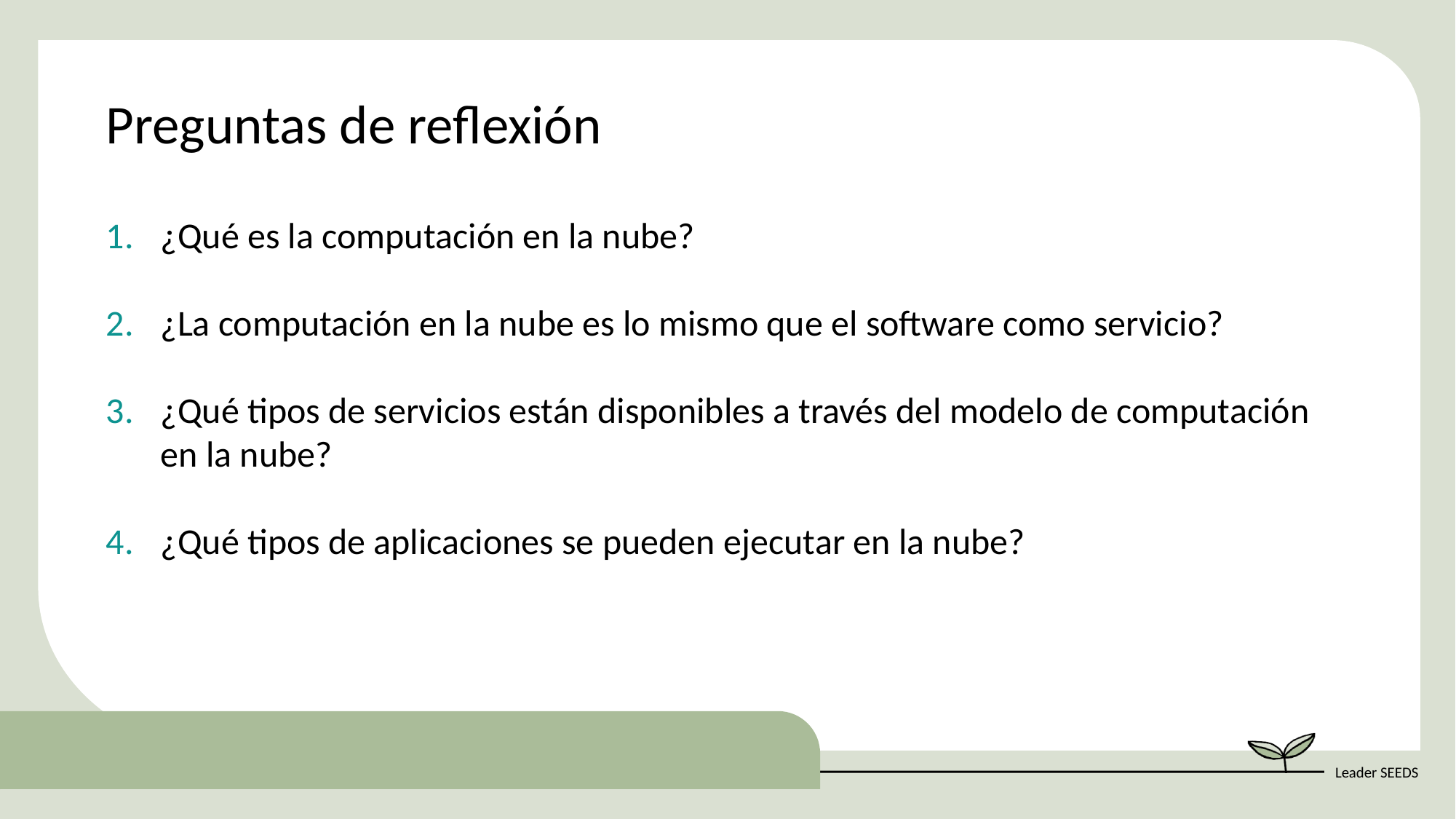

Preguntas de reflexión

¿Qué es la computación en la nube?

¿La computación en la nube es lo mismo que el software como servicio?

¿Qué tipos de servicios están disponibles a través del modelo de computación en la nube?

¿Qué tipos de aplicaciones se pueden ejecutar en la nube?